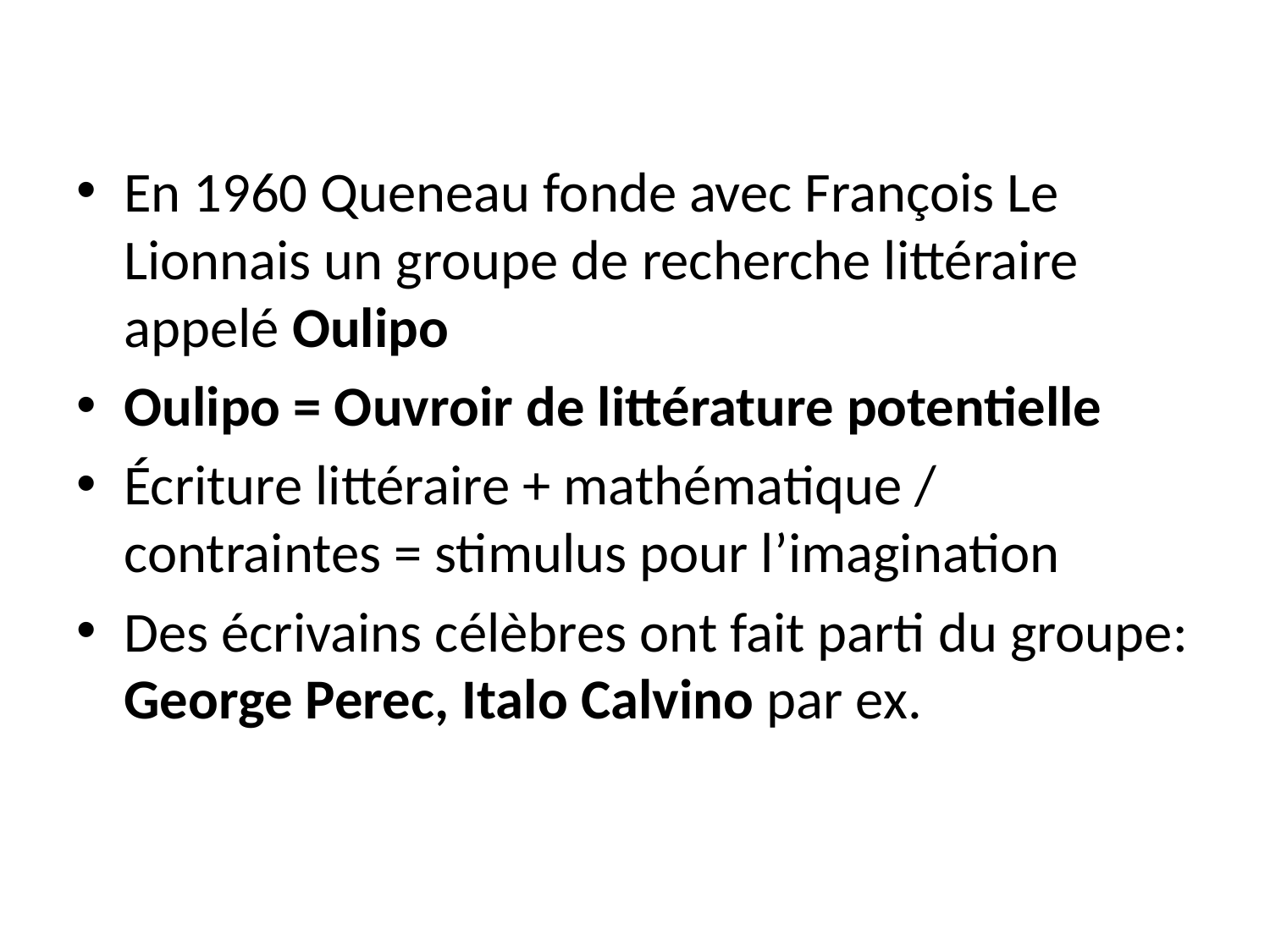

En 1960 Queneau fonde avec François Le Lionnais un groupe de recherche littéraire appelé Oulipo
Oulipo = Ouvroir de littérature potentielle
Écriture littéraire + mathématique / contraintes = stimulus pour l’imagination
Des écrivains célèbres ont fait parti du groupe: George Perec, Italo Calvino par ex.